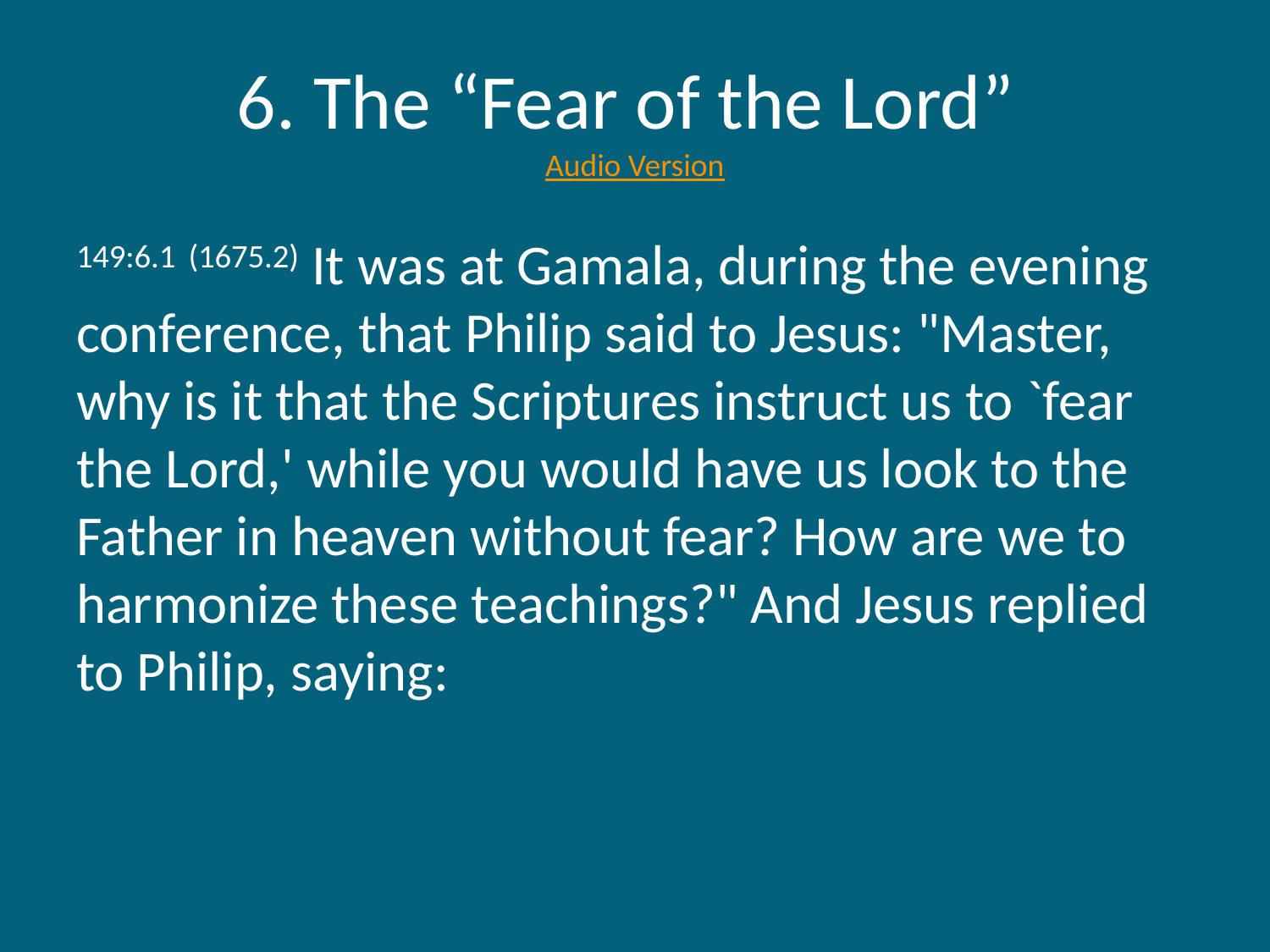

# 6. The “Fear of the Lord” Audio Version
149:6.1 (1675.2) It was at Gamala, during the evening conference, that Philip said to Jesus: "Master, why is it that the Scriptures instruct us to `fear the Lord,' while you would have us look to the Father in heaven without fear? How are we to harmonize these teachings?" And Jesus replied to Philip, saying: